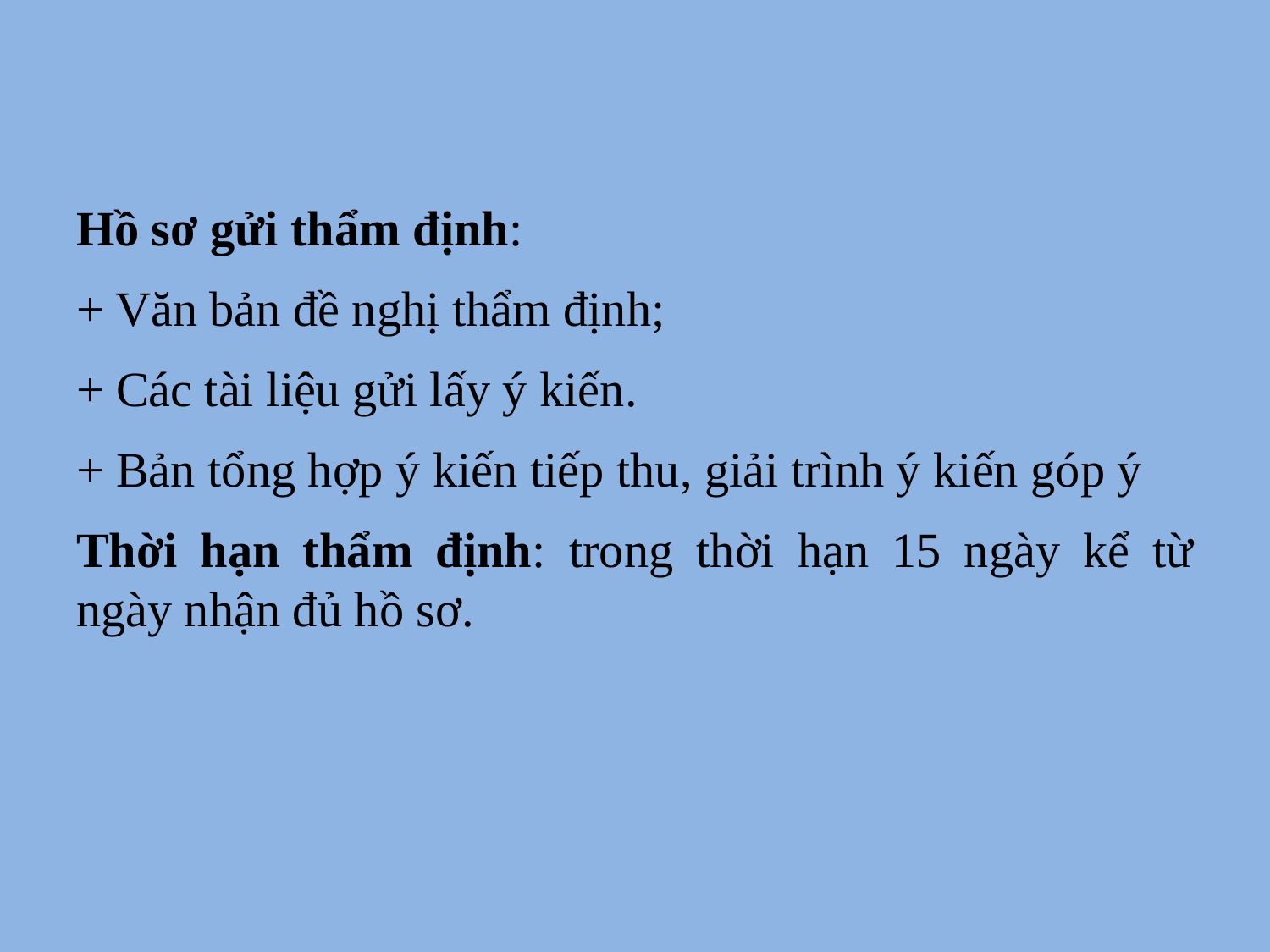

Hồ sơ gửi thẩm định:
+ Văn bản đề nghị thẩm định;
+ Các tài liệu gửi lấy ý kiến.
+ Bản tổng hợp ý kiến tiếp thu, giải trình ý kiến góp ý
Thời hạn thẩm định: trong thời hạn 15 ngày kể từ ngày nhận đủ hồ sơ.